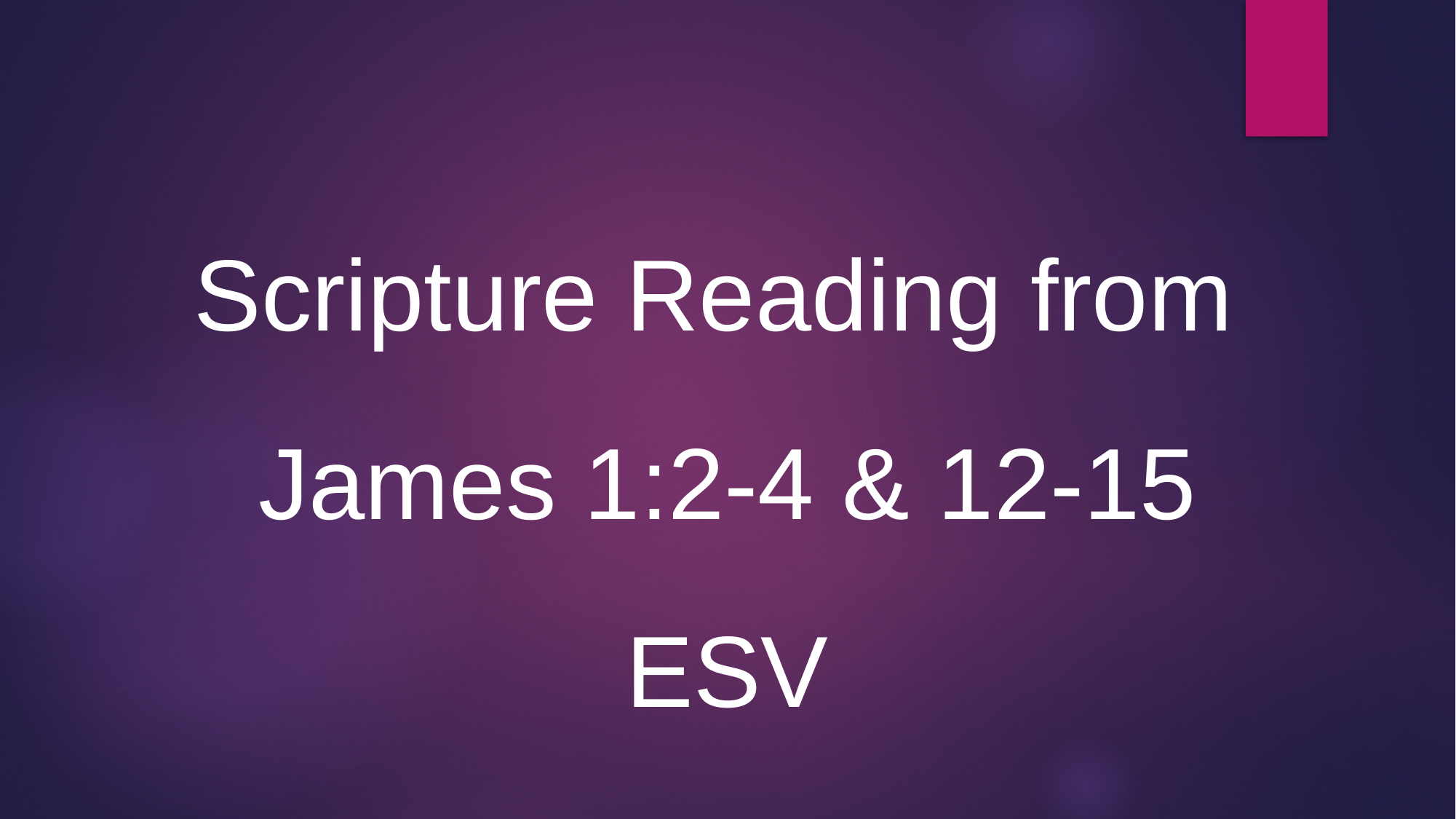

#

Scripture Reading from
James 1:2-4 & 12-15
ESV